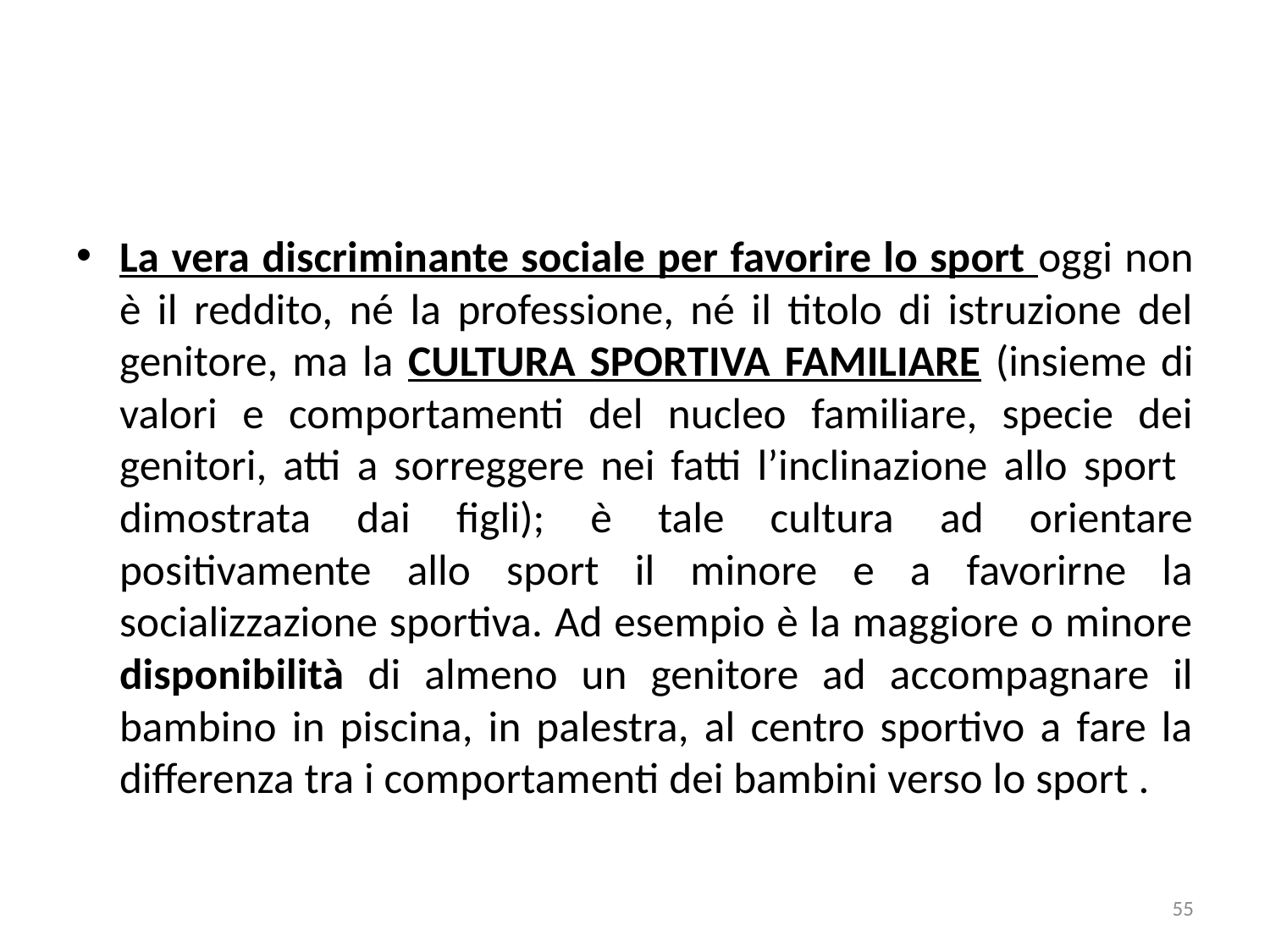

La vera discriminante sociale per favorire lo sport oggi non è il reddito, né la professione, né il titolo di istruzione del genitore, ma la CULTURA SPORTIVA FAMILIARE (insieme di valori e comportamenti del nucleo familiare, specie dei genitori, atti a sorreggere nei fatti l’inclinazione allo sport  dimostrata dai figli); è tale cultura ad orientare positivamente allo sport il minore e a favorirne la socializzazione sportiva. Ad esempio è la maggiore o minore disponibilità di almeno un genitore ad accompagnare il bambino in piscina, in palestra, al centro sportivo a fare la differenza tra i comportamenti dei bambini verso lo sport .

55